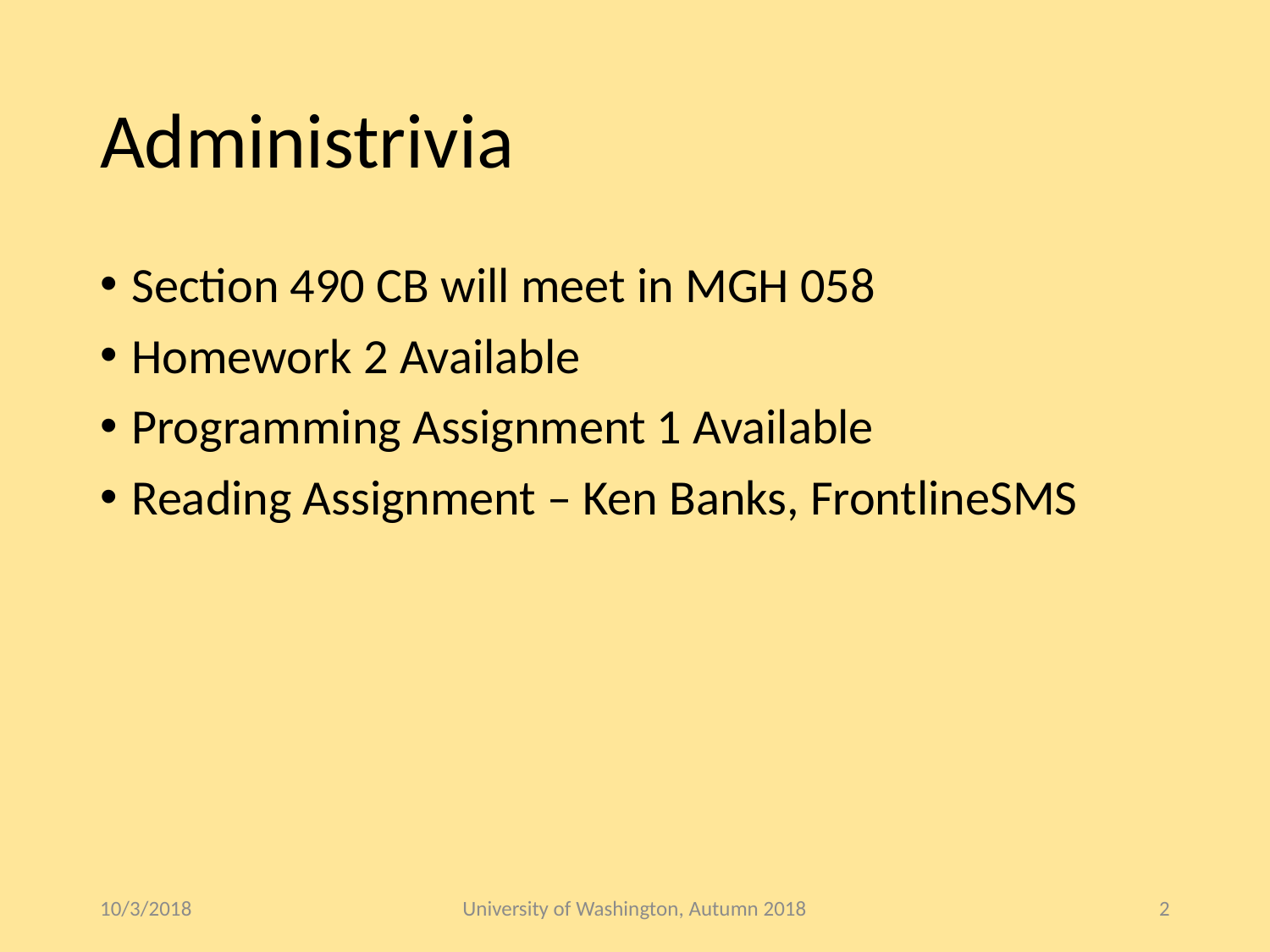

# Administrivia
Section 490 CB will meet in MGH 058
Homework 2 Available
Programming Assignment 1 Available
Reading Assignment – Ken Banks, FrontlineSMS

10/3/2018
University of Washington, Autumn 2018
2